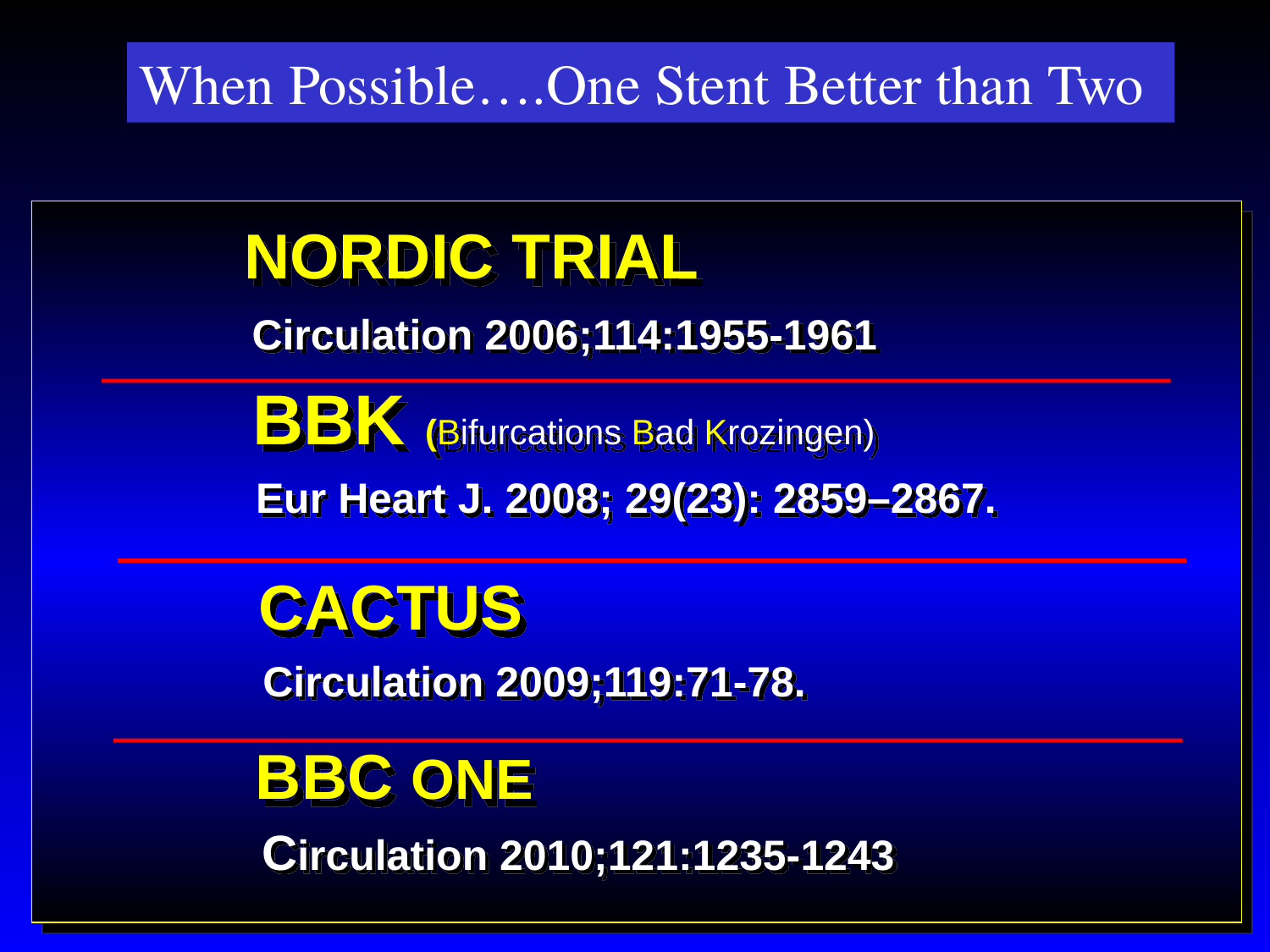

When Possible….One Stent Better than Two

NORDIC TRIAL
Circulation 2006;114:1955-1961

BBK (Bifurcations Bad Krozingen)

Eur Heart J. 2008; 29(23): 2859–2867.
 CACTUS

    Circulation 2009;119:71-78.

   BBC ONE

                     Circulation 2010;121:1235-1243